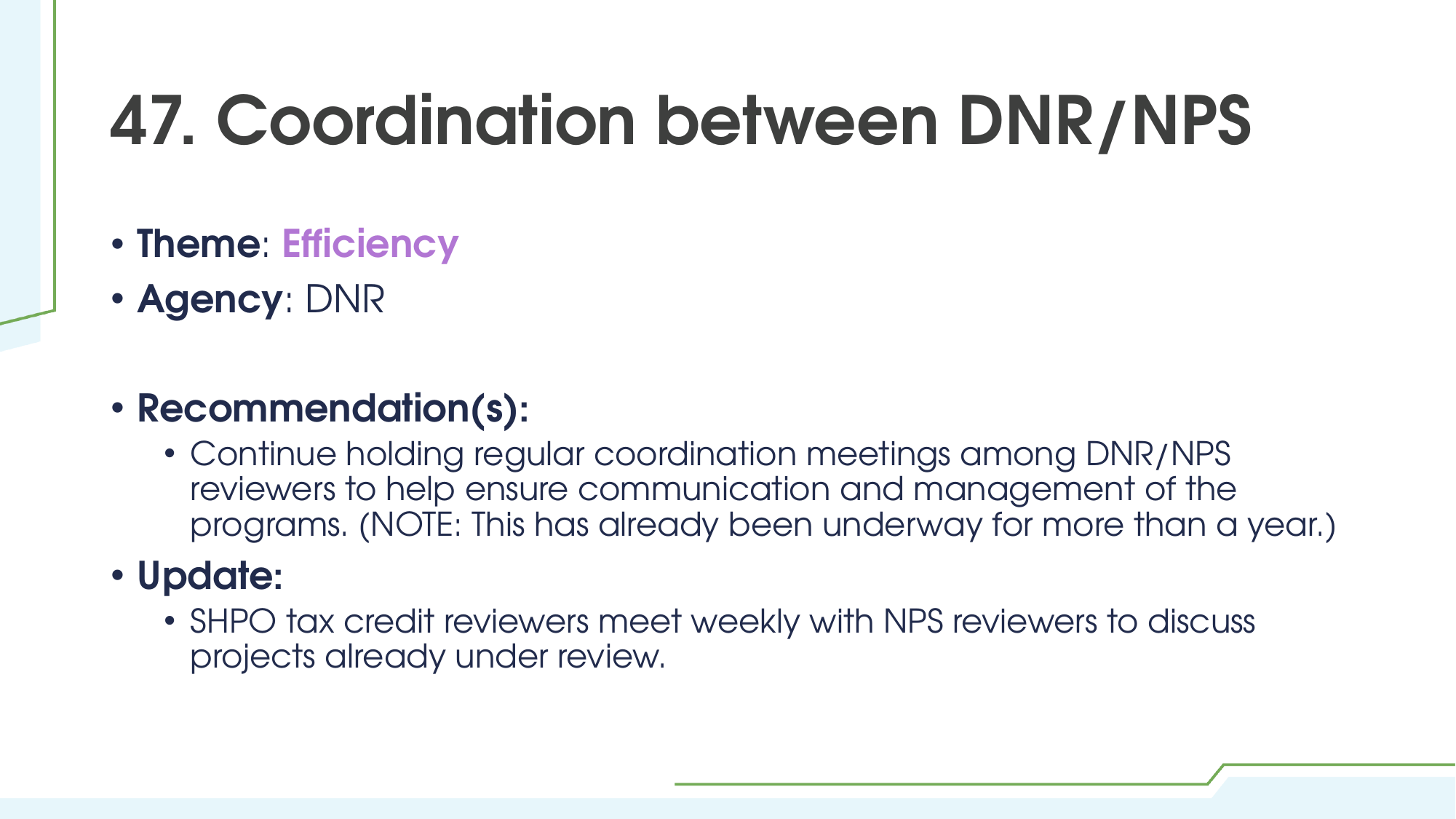

# 47. Coordination between DNR/NPS
Theme: Efficiency
Agency: DNR

Recommendation(s):
Continue holding regular coordination meetings among DNR/NPS reviewers to help ensure communication and management of the programs. (NOTE: This has already been underway for more than a year.)
Update:
SHPO tax credit reviewers meet weekly with NPS reviewers to discuss projects already under review.